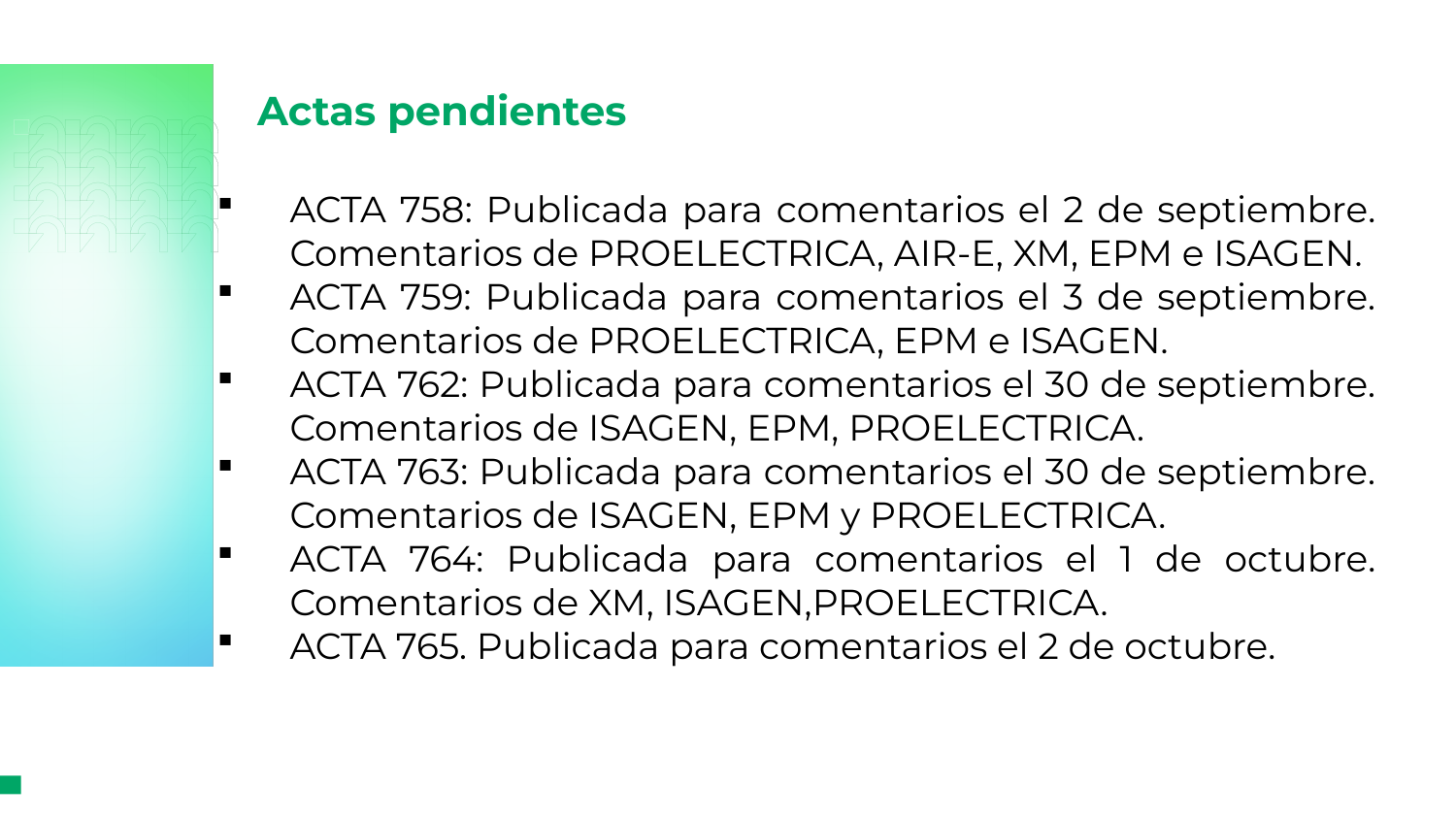

ACTA 758: Publicada para comentarios el 2 de septiembre. Comentarios de PROELECTRICA, AIR-E, XM, EPM e ISAGEN.
ACTA 759: Publicada para comentarios el 3 de septiembre. Comentarios de PROELECTRICA, EPM e ISAGEN.
ACTA 762: Publicada para comentarios el 30 de septiembre. Comentarios de ISAGEN, EPM, PROELECTRICA.
ACTA 763: Publicada para comentarios el 30 de septiembre. Comentarios de ISAGEN, EPM y PROELECTRICA.
ACTA 764: Publicada para comentarios el 1 de octubre. Comentarios de XM, ISAGEN,PROELECTRICA.
ACTA 765. Publicada para comentarios el 2 de octubre.

Actas pendientes